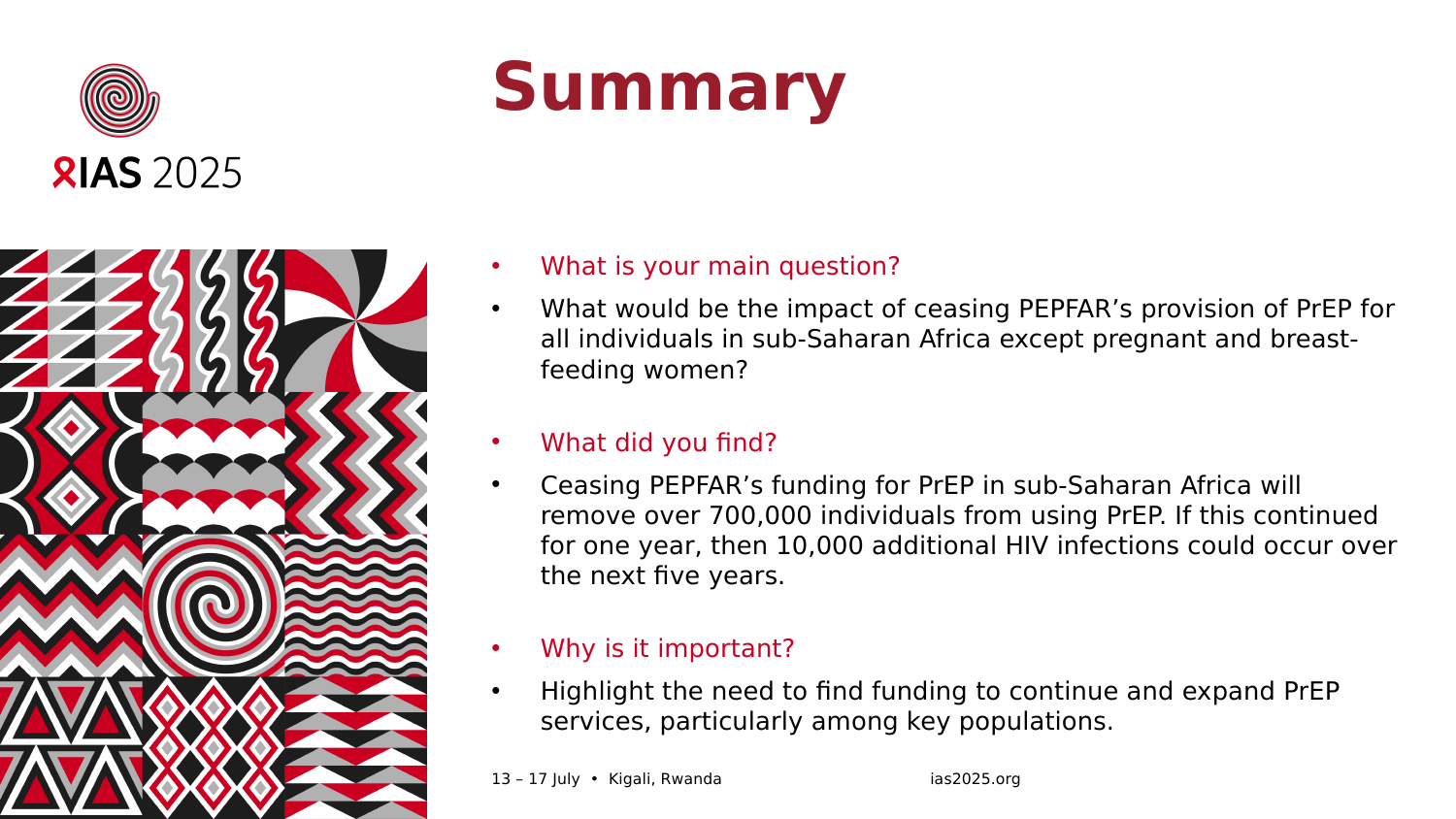

# Summary
What is your main question?
What would be the impact of ceasing PEPFAR’s provision of PrEP for all individuals in sub-Saharan Africa except pregnant and breast-feeding women?
What did you find?
Ceasing PEPFAR’s funding for PrEP in sub-Saharan Africa will remove over 700,000 individuals from using PrEP. If this continued for one year, then 10,000 additional HIV infections could occur over the next five years.
Why is it important?
Highlight the need to find funding to continue and expand PrEP services, particularly among key populations.